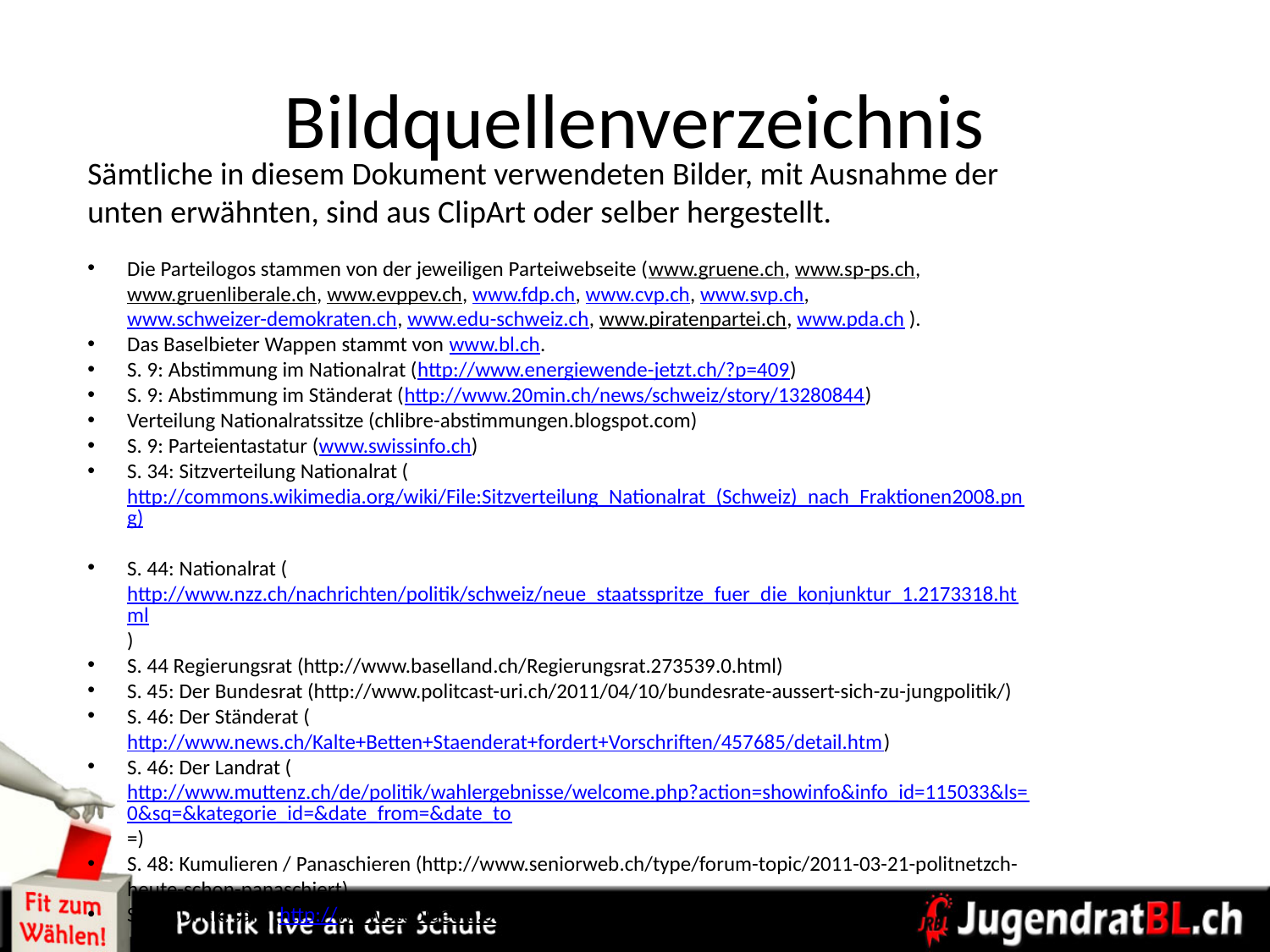

# Bildquellenverzeichnis
Sämtliche in diesem Dokument verwendeten Bilder, mit Ausnahme der unten erwähnten, sind aus ClipArt oder selber hergestellt.

Die Parteilogos stammen von der jeweiligen Parteiwebseite (www.gruene.ch, www.sp-ps.ch, www.gruenliberale.ch, www.evppev.ch, www.fdp.ch, www.cvp.ch, www.svp.ch, www.schweizer-demokraten.ch, www.edu-schweiz.ch, www.piratenpartei.ch, www.pda.ch ).
Das Baselbieter Wappen stammt von www.bl.ch.
S. 9: Abstimmung im Nationalrat (http://www.energiewende-jetzt.ch/?p=409)
S. 9: Abstimmung im Ständerat (http://www.20min.ch/news/schweiz/story/13280844)
Verteilung Nationalratssitze (chlibre-abstimmungen.blogspot.com)
S. 9: Parteientastatur (www.swissinfo.ch)
S. 34: Sitzverteilung Nationalrat (http://commons.wikimedia.org/wiki/File:Sitzverteilung_Nationalrat_(Schweiz)_nach_Fraktionen2008.png)
S. 44: Nationalrat (http://www.nzz.ch/nachrichten/politik/schweiz/neue_staatsspritze_fuer_die_konjunktur_1.2173318.html)
S. 44 Regierungsrat (http://www.baselland.ch/Regierungsrat.273539.0.html)
S. 45: Der Bundesrat (http://www.politcast-uri.ch/2011/04/10/bundesrate-aussert-sich-zu-jungpolitik/)
S. 46: Der Ständerat (http://www.news.ch/Kalte+Betten+Staenderat+fordert+Vorschriften/457685/detail.htm)
S. 46: Der Landrat (http://www.muttenz.ch/de/politik/wahlergebnisse/welcome.php?action=showinfo&info_id=115033&ls=0&sq=&kategorie_id=&date_from=&date_to=)
S. 48: Kumulieren / Panaschieren (http://www.seniorweb.ch/type/forum-topic/2011-03-21-politnetzch-heute-schon-panaschiert)
S. 46: Uncle sam (http://www.stupidedia.org/stupi/Uncle_Sam )